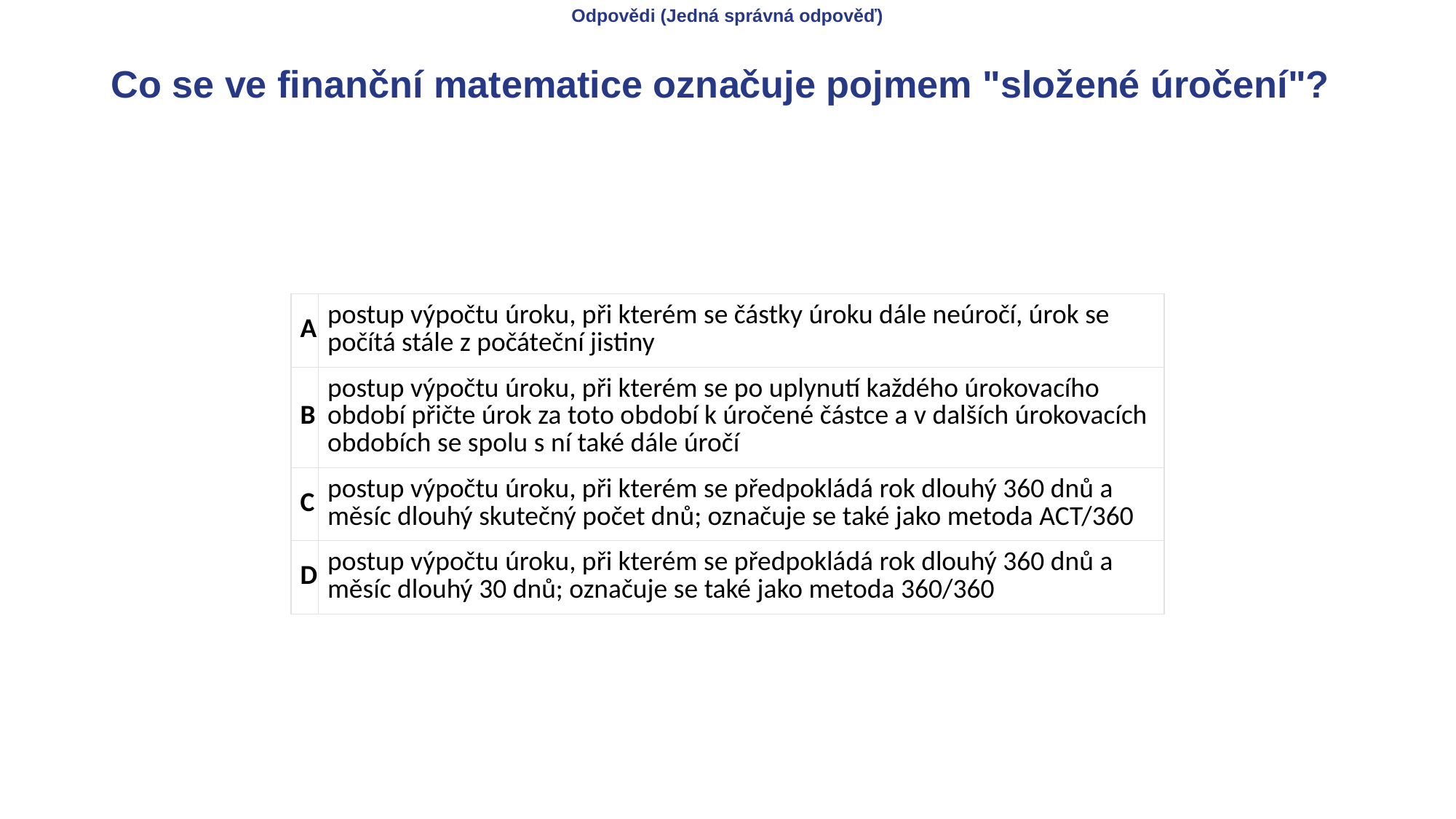

Odpovědi (Jedná správná odpověď)

# Co se ve finanční matematice označuje pojmem "složené úročení"?
| A | postup výpočtu úroku, při kterém se částky úroku dále neúročí, úrok se počítá stále z počáteční jistiny |
| --- | --- |
| B | postup výpočtu úroku, při kterém se po uplynutí každého úrokovacího období přičte úrok za toto období k úročené částce a v dalších úrokovacích obdobích se spolu s ní také dále úročí |
| C | postup výpočtu úroku, při kterém se předpokládá rok dlouhý 360 dnů a měsíc dlouhý skutečný počet dnů; označuje se také jako metoda ACT/360 |
| D | postup výpočtu úroku, při kterém se předpokládá rok dlouhý 360 dnů a měsíc dlouhý 30 dnů; označuje se také jako metoda 360/360 |